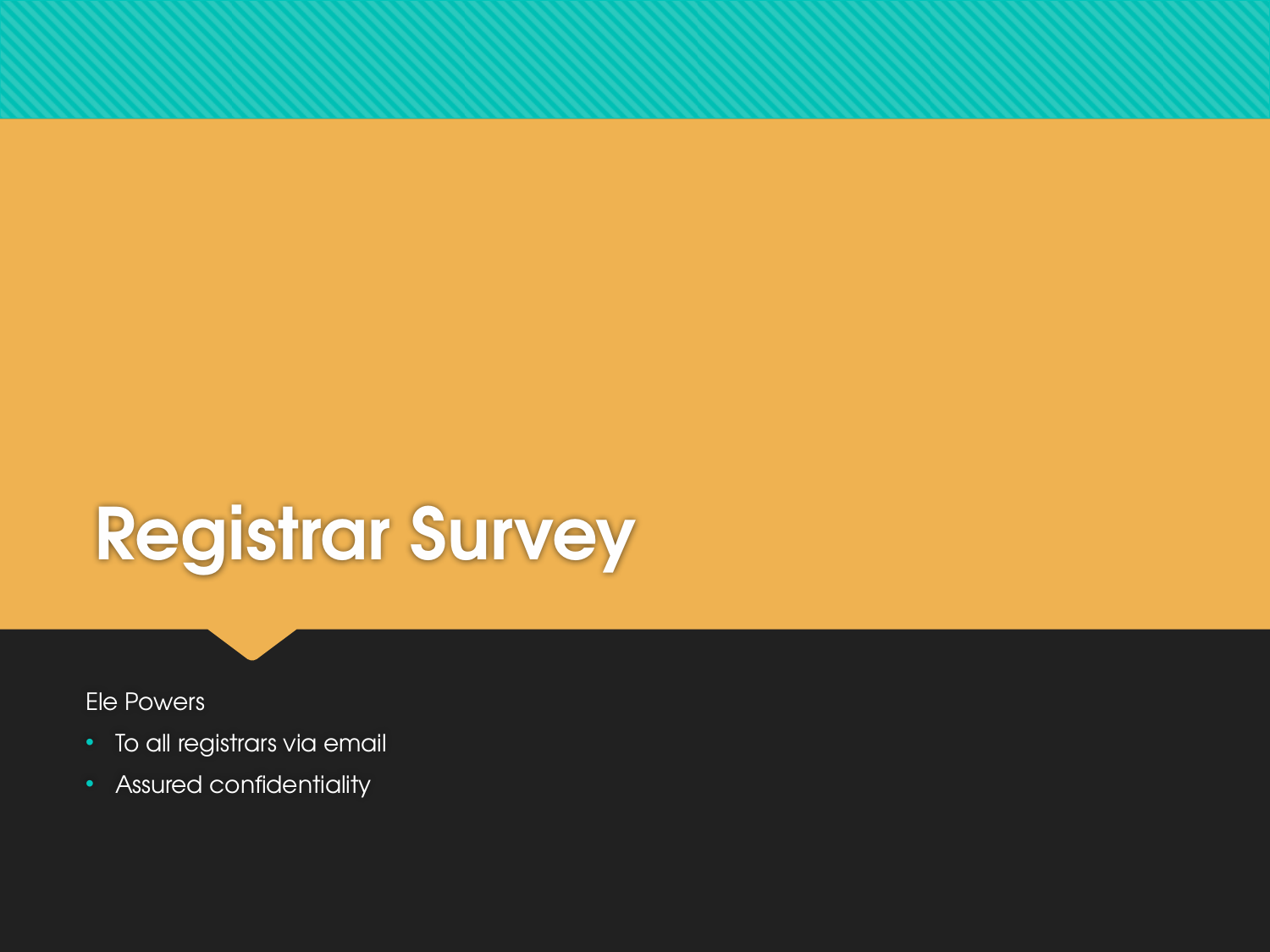

# Registrar Survey
Ele Powers
To all registrars via email
Assured confidentiality